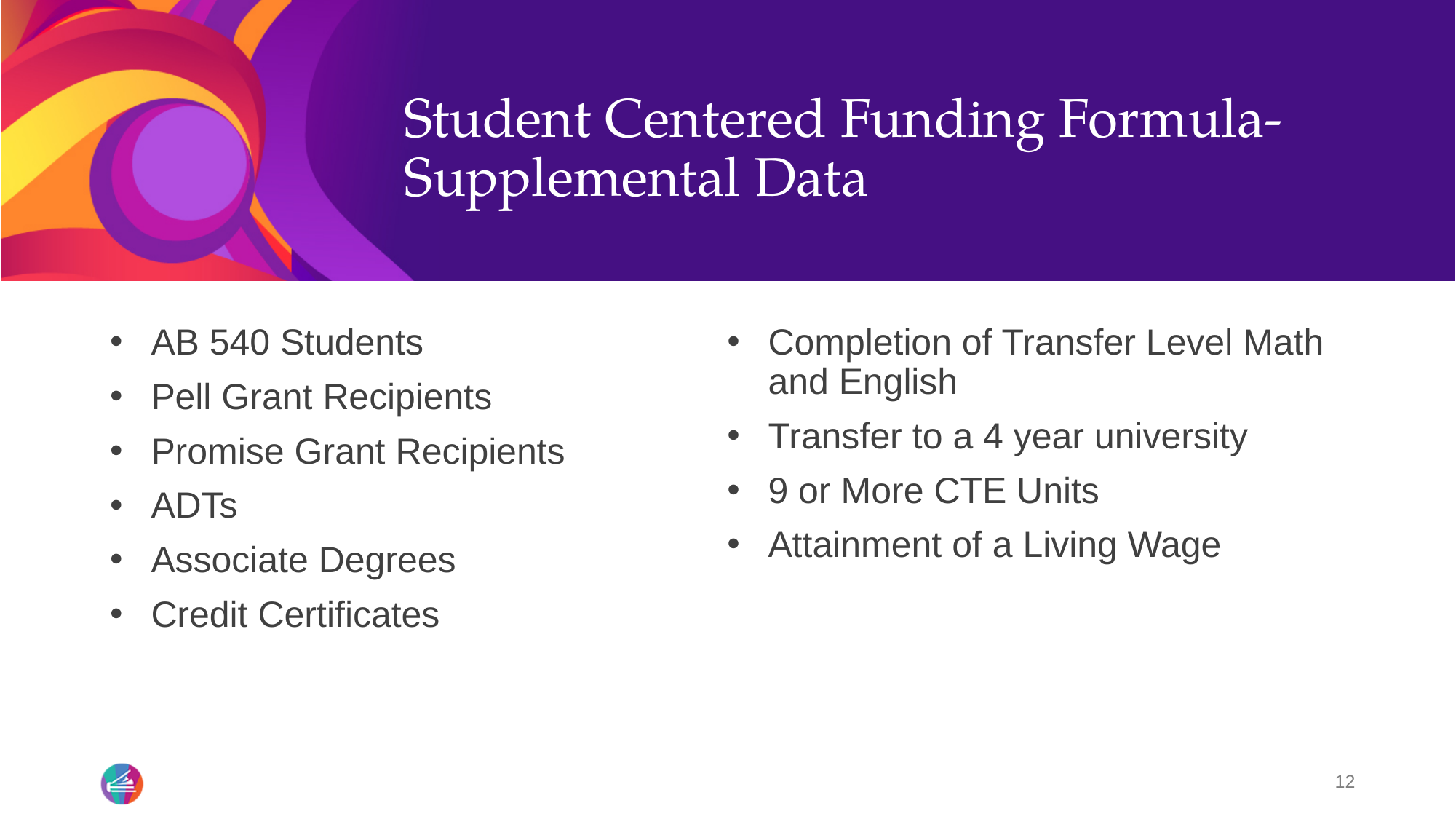

# Student Centered Funding Formula- Supplemental Data
AB 540 Students
Pell Grant Recipients
Promise Grant Recipients
ADTs
Associate Degrees
Credit Certificates

Completion of Transfer Level Math and English
Transfer to a 4 year university
9 or More CTE Units
Attainment of a Living Wage
12